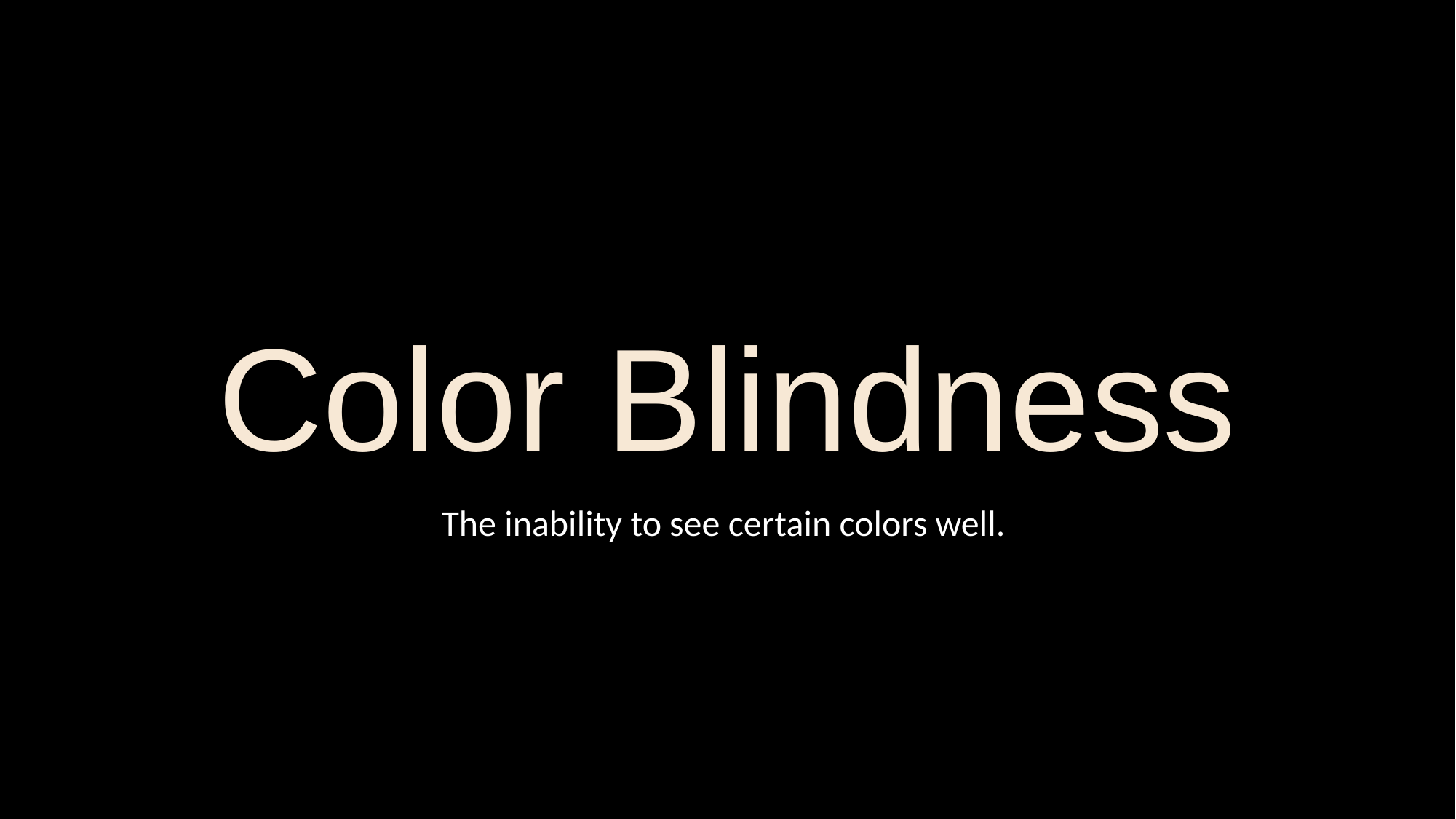

# Color Blindness
The inability to see certain colors well.